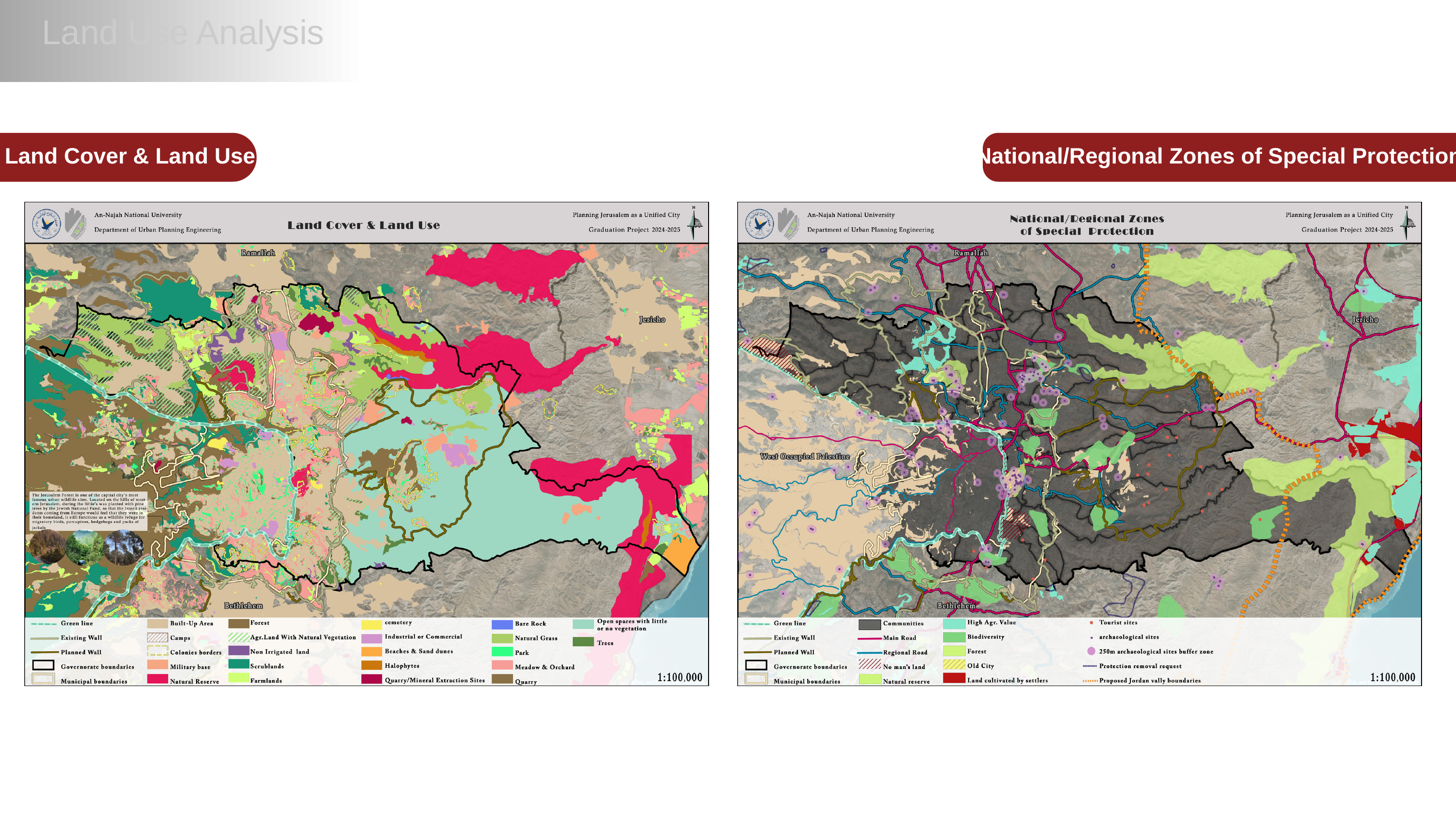

Land Use Analysis

Land Cover & Land Use
National/Regional Zones of Special Protection